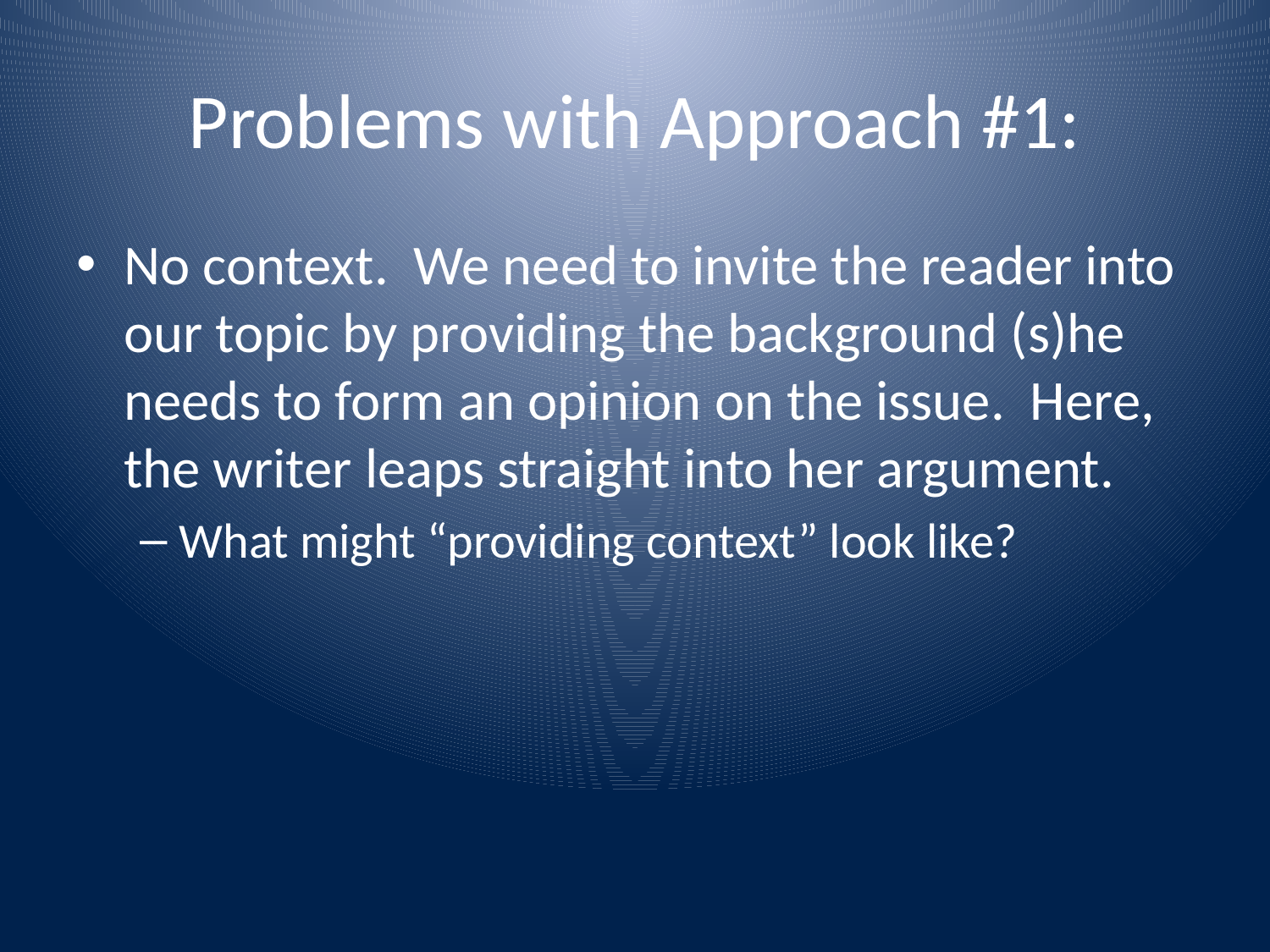

# Problems with Approach #1:
No context.  We need to invite the reader into our topic by providing the background (s)he needs to form an opinion on the issue.  Here, the writer leaps straight into her argument.
What might “providing context” look like?